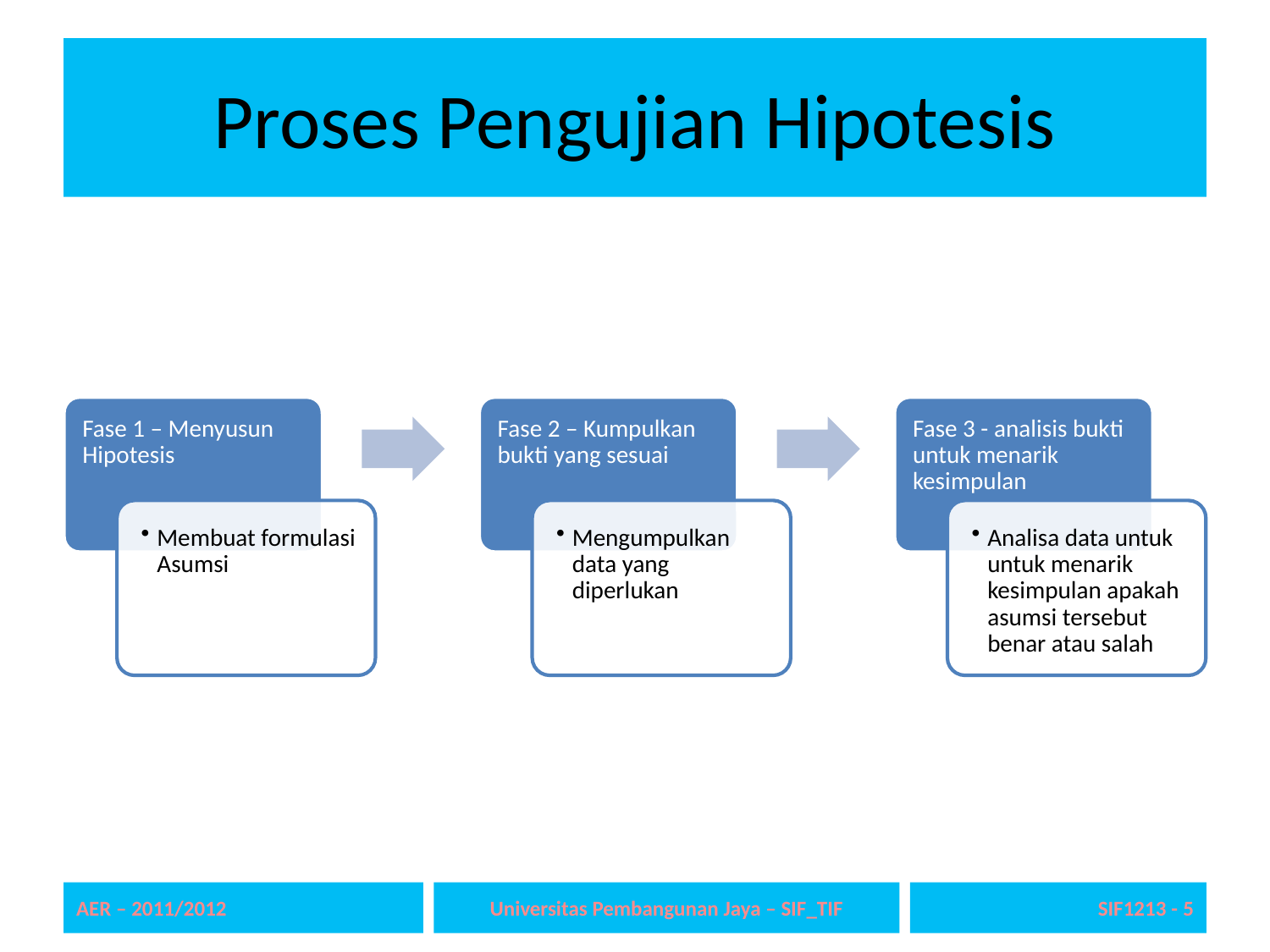

# Proses Pengujian Hipotesis
Fase 1 – Menyusun Hipotesis
Membuat formulasi Asumsi

Fase 2 – Kumpulkan bukti yang sesuai
Mengumpulkan data yang diperlukan

Fase 3 - analisis bukti untuk menarik kesimpulan
Analisa data untuk untuk menarik kesimpulan apakah asumsi tersebut benar atau salah
AER – 2011/2012
Universitas Pembangunan Jaya – SIF_TIF
SIF1213 - 5